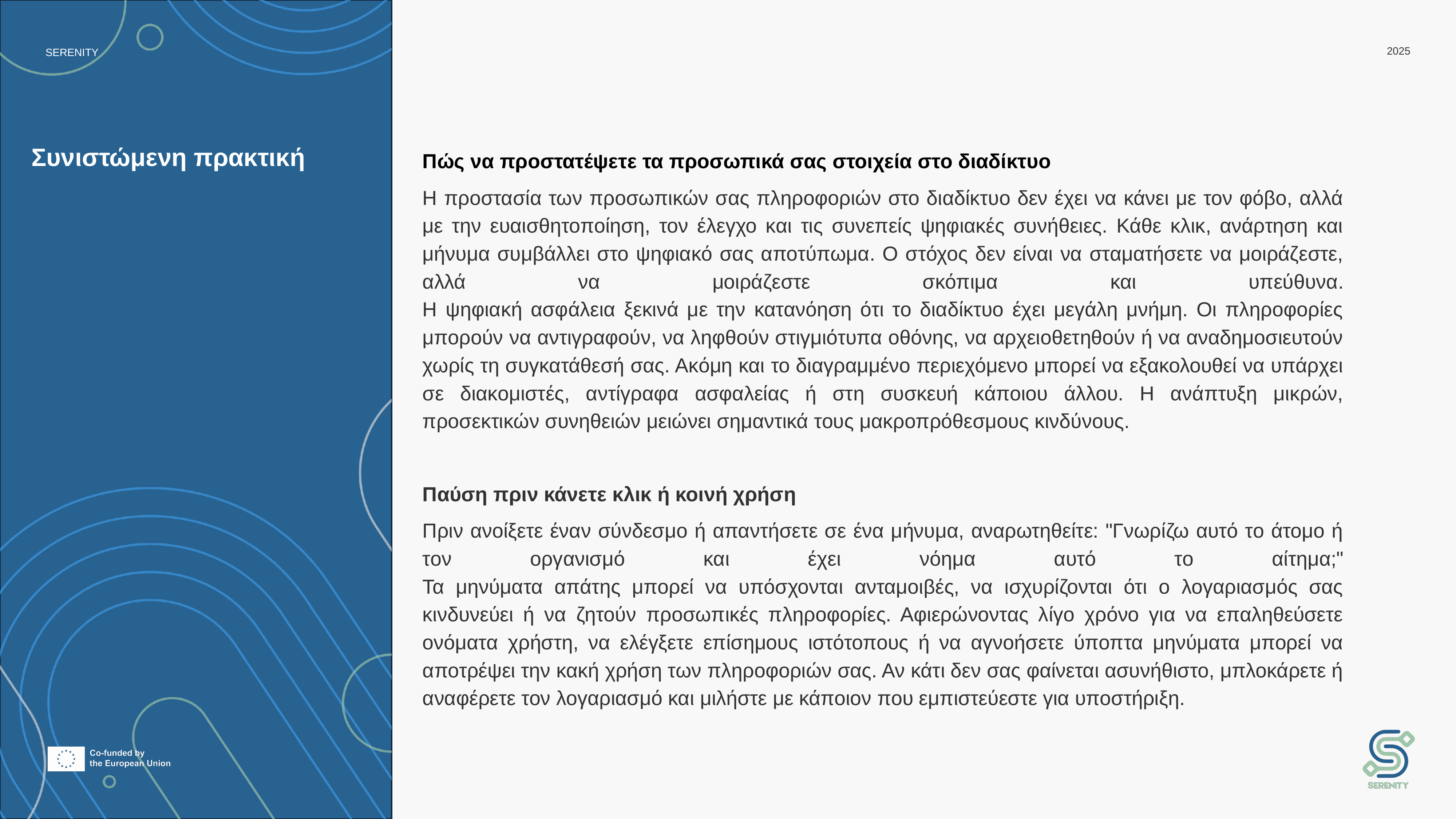

# Συνιστώμενη πρακτική
Πώς να προστατέψετε τα προσωπικά σας στοιχεία στο διαδίκτυο
Η προστασία των προσωπικών σας πληροφοριών στο διαδίκτυο δεν έχει να κάνει με τον φόβο, αλλά με την ευαισθητοποίηση, τον έλεγχο και τις συνεπείς ψηφιακές συνήθειες. Κάθε κλικ, ανάρτηση και μήνυμα συμβάλλει στο ψηφιακό σας αποτύπωμα. Ο στόχος δεν είναι να σταματήσετε να μοιράζεστε, αλλά να μοιράζεστε σκόπιμα και υπεύθυνα.
Η ψηφιακή ασφάλεια ξεκινά με την κατανόηση ότι το διαδίκτυο έχει μεγάλη μνήμη. Οι πληροφορίες μπορούν να αντιγραφούν, να ληφθούν στιγμιότυπα οθόνης, να αρχειοθετηθούν ή να αναδημοσιευτούν χωρίς τη συγκατάθεσή σας. Ακόμη και το διαγραμμένο περιεχόμενο μπορεί να εξακολουθεί να υπάρχει σε διακομιστές, αντίγραφα ασφαλείας ή στη συσκευή κάποιου άλλου. Η ανάπτυξη μικρών, προσεκτικών συνηθειών μειώνει σημαντικά τους μακροπρόθεσμους κινδύνους.

Παύση πριν κάνετε κλικ ή κοινή χρήση
Πριν ανοίξετε έναν σύνδεσμο ή απαντήσετε σε ένα μήνυμα, αναρωτηθείτε: "Γνωρίζω αυτό το άτομο ή τον οργανισμό και έχει νόημα αυτό το αίτημα;"
Τα μηνύματα απάτης μπορεί να υπόσχονται ανταμοιβές, να ισχυρίζονται ότι ο λογαριασμός σας κινδυνεύει ή να ζητούν προσωπικές πληροφορίες. Αφιερώνοντας λίγο χρόνο για να επαληθεύσετε ονόματα χρήστη, να ελέγξετε επίσημους ιστότοπους ή να αγνοήσετε ύποπτα μηνύματα μπορεί να αποτρέψει την κακή χρήση των πληροφοριών σας. Αν κάτι δεν σας φαίνεται ασυνήθιστο, μπλοκάρετε ή αναφέρετε τον λογαριασμό και μιλήστε με κάποιον που εμπιστεύεστε για υποστήριξη.